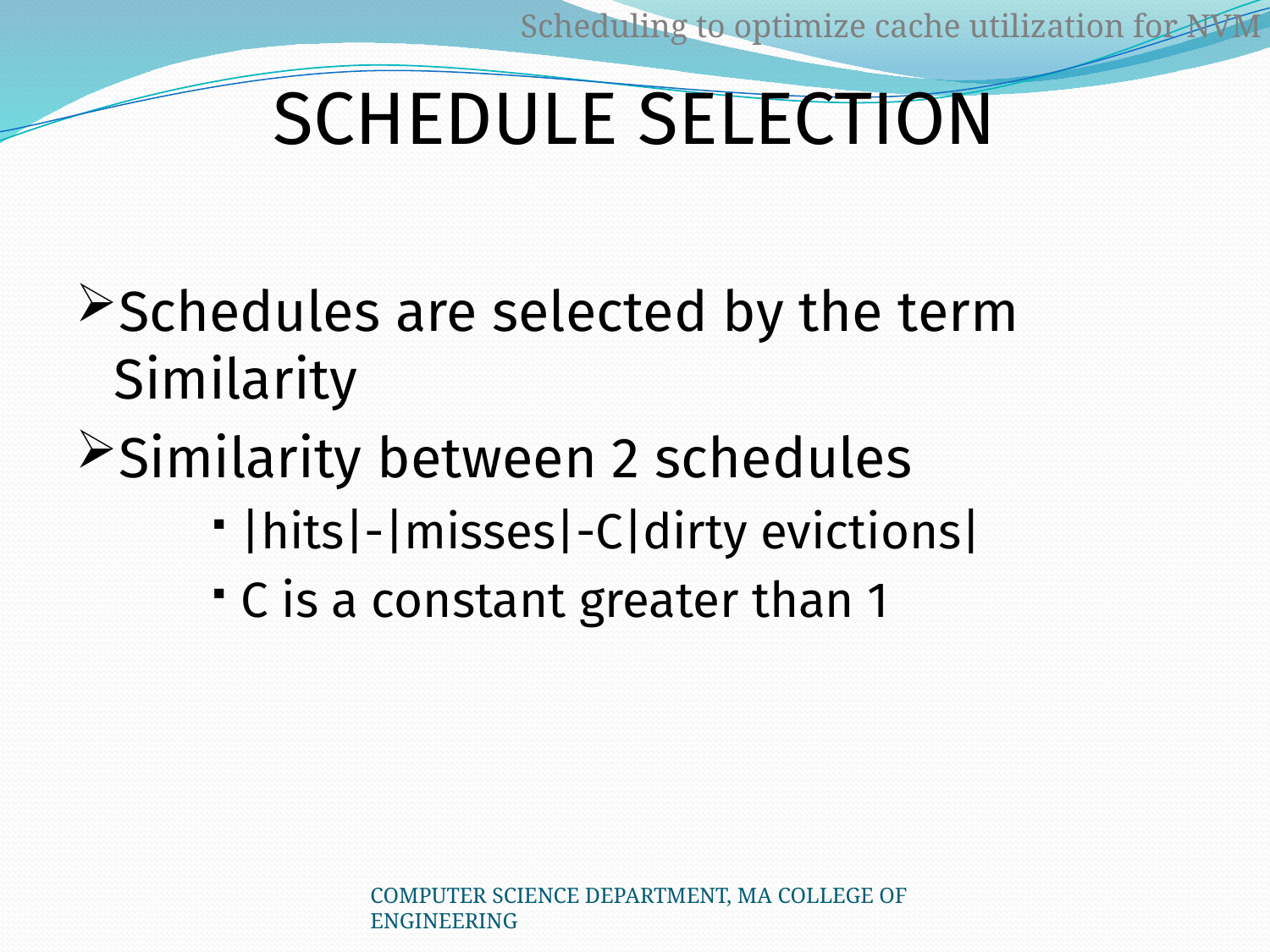

# SCHEDULE SELECTION
Scheduling to optimize cache utilization for NVM
Schedules are selected by the term Similarity
Similarity between 2 schedules
|hits|-|misses|-C|dirty evictions|
C is a constant greater than 1
COMPUTER SCIENCE DEPARTMENT, MA COLLEGE OF ENGINEERING